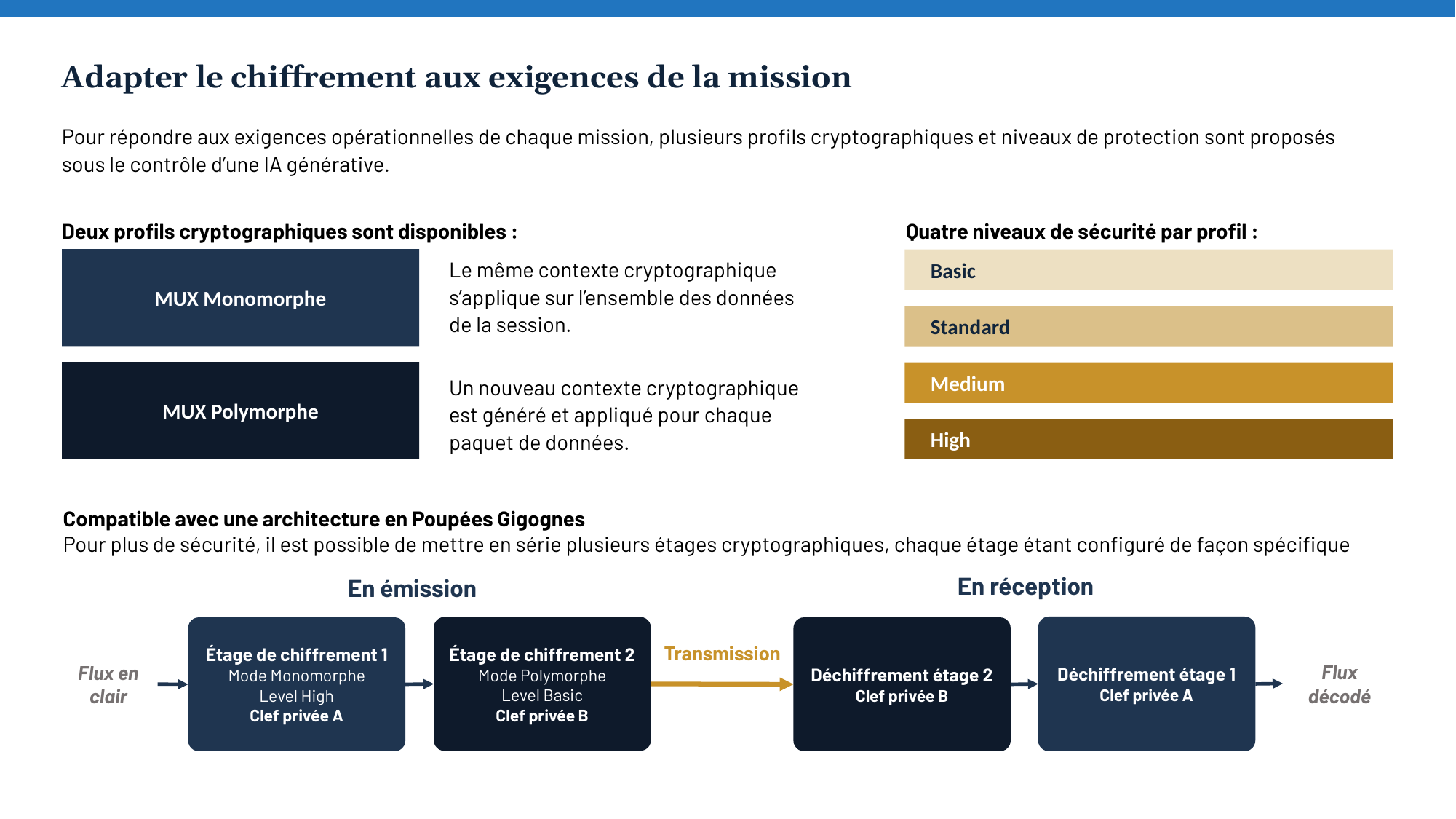

Adapter le chiffrement aux exigences de la mission
Pour répondre aux exigences opérationnelles de chaque mission, plusieurs profils cryptographiques et niveaux de protection sont proposés sous le contrôle d’une IA générative.
Deux profils cryptographiques sont disponibles :
Quatre niveaux de sécurité par profil :
Le même contexte cryptographique s’applique sur l’ensemble des données de la session.
MUX Monomorphe
Basic
Standard
MUX Polymorphe
Medium
Un nouveau contexte cryptographique est généré et appliqué pour chaque paquet de données.
High
Compatible avec une architecture en Poupées Gigognes
Pour plus de sécurité, il est possible de mettre en série plusieurs étages cryptographiques, chaque étage étant configuré de façon spécifique
En réception
En émission
Flux décodé
Déchiffrement étage 1
Clef privée A
Flux en clair
Étage de chiffrement 2
Mode Polymorphe
Level Basic
Clef privée B
Étage de chiffrement 1
Mode Monomorphe
Level High
Clef privée A
Déchiffrement étage 2
Clef privée B
Transmission